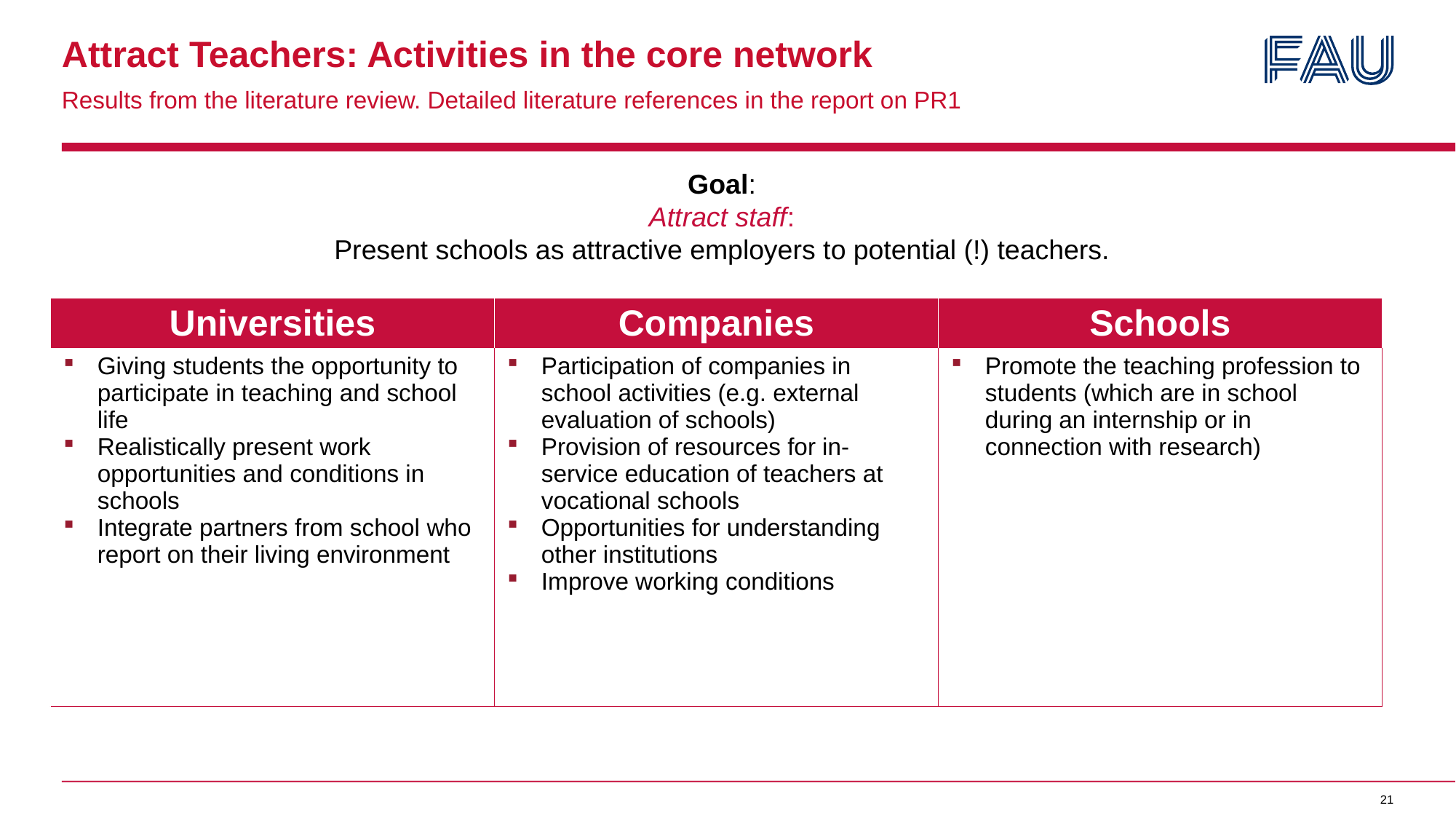

# Attract Teachers: Activities in the core network
Results from the literature review. Detailed literature references in the report on PR1
Goal:
Attract staff:
Present schools as attractive employers to potential (!) teachers.
| Universities | Companies | Schools |
| --- | --- | --- |
| Giving students the opportunity to participate in teaching and school life Realistically present work opportunities and conditions in schools Integrate partners from school who report on their living environment | Participation of companies in school activities (e.g. external evaluation of schools) Provision of resources for in-service education of teachers at vocational schools Opportunities for understanding other institutions Improve working conditions | Promote the teaching profession to students (which are in school during an internship or in connection with research) |
21